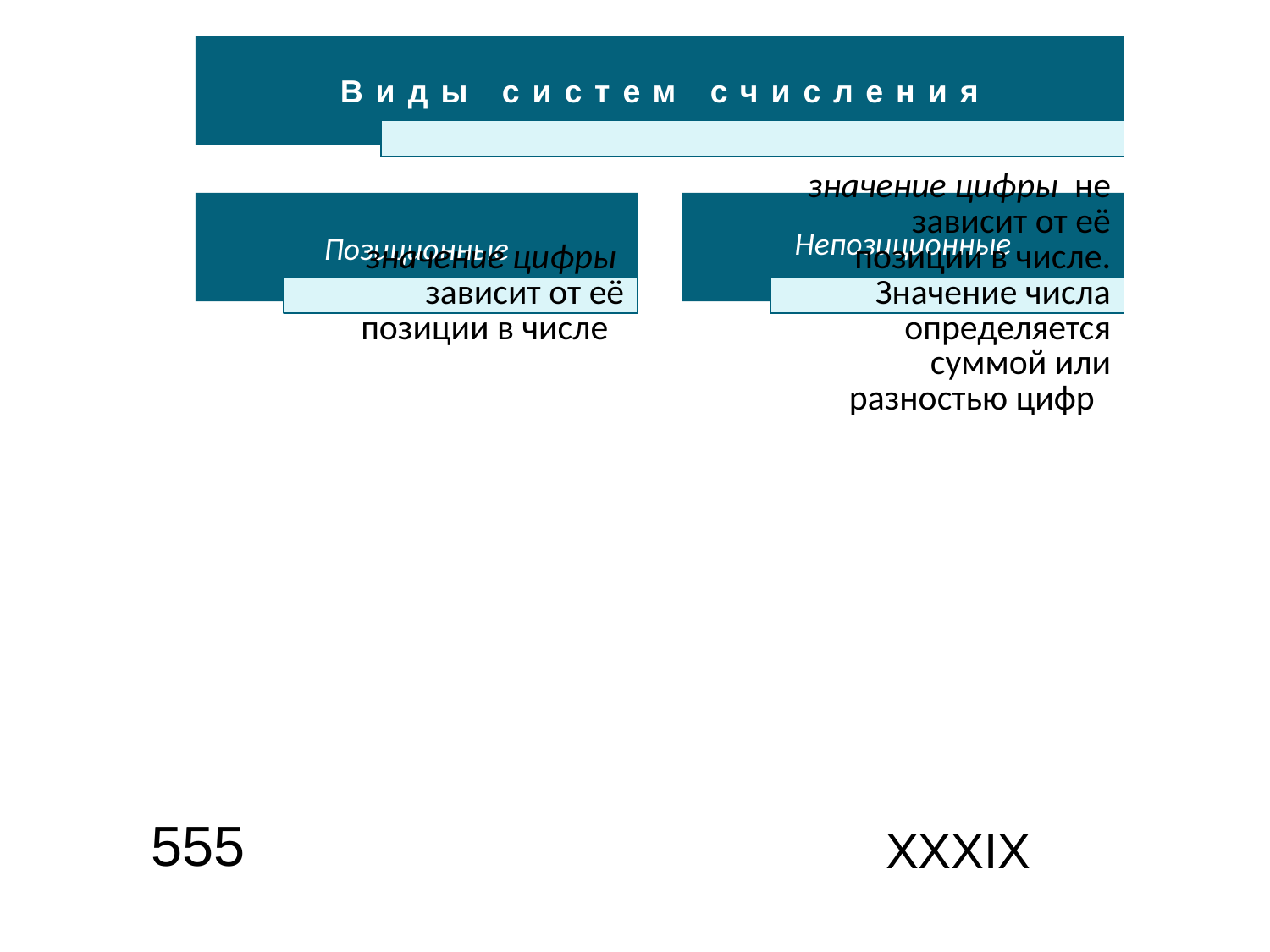

Позиционные
значение цифры  зависит от её позиции в числе
Непозиционные
555
XXXIX